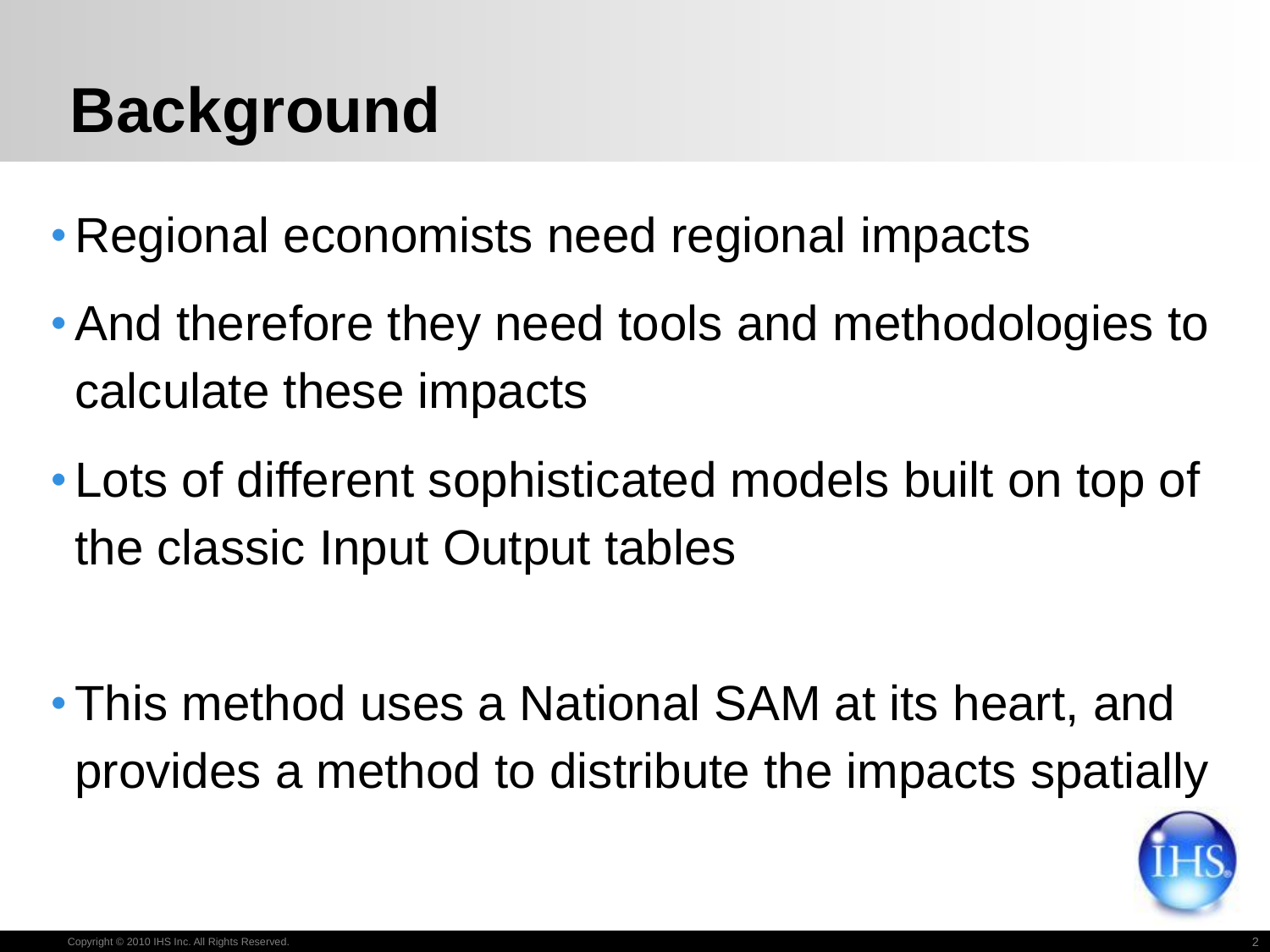

# Background
Regional economists need regional impacts
And therefore they need tools and methodologies to calculate these impacts
Lots of different sophisticated models built on top of the classic Input Output tables
This method uses a National SAM at its heart, and provides a method to distribute the impacts spatially